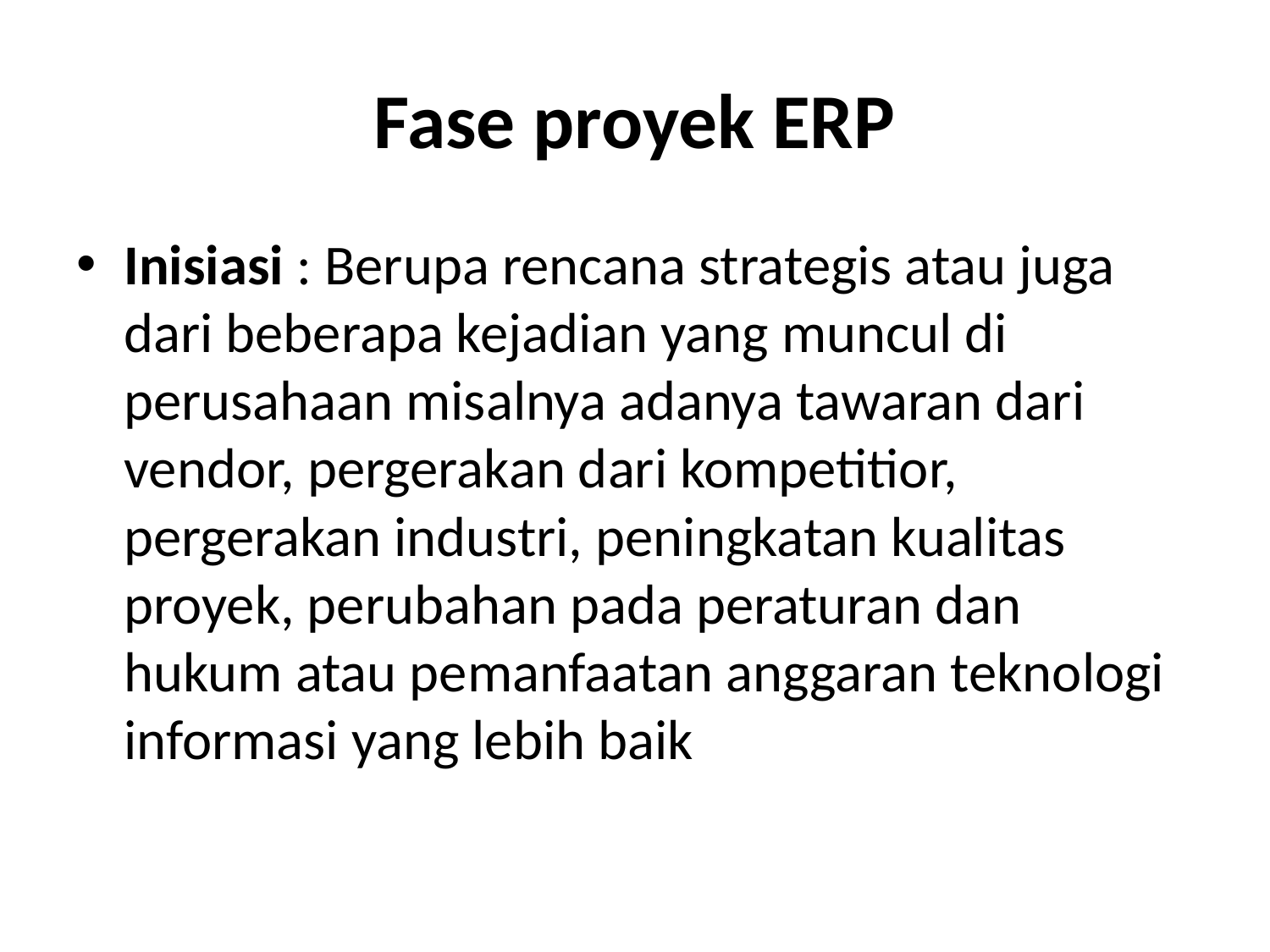

# Fase proyek ERP
Inisiasi : Berupa rencana strategis atau juga dari beberapa kejadian yang muncul di perusahaan misalnya adanya tawaran dari vendor, pergerakan dari kompetitior, pergerakan industri, peningkatan kualitas proyek, perubahan pada peraturan dan hukum atau pemanfaatan anggaran teknologi informasi yang lebih baik